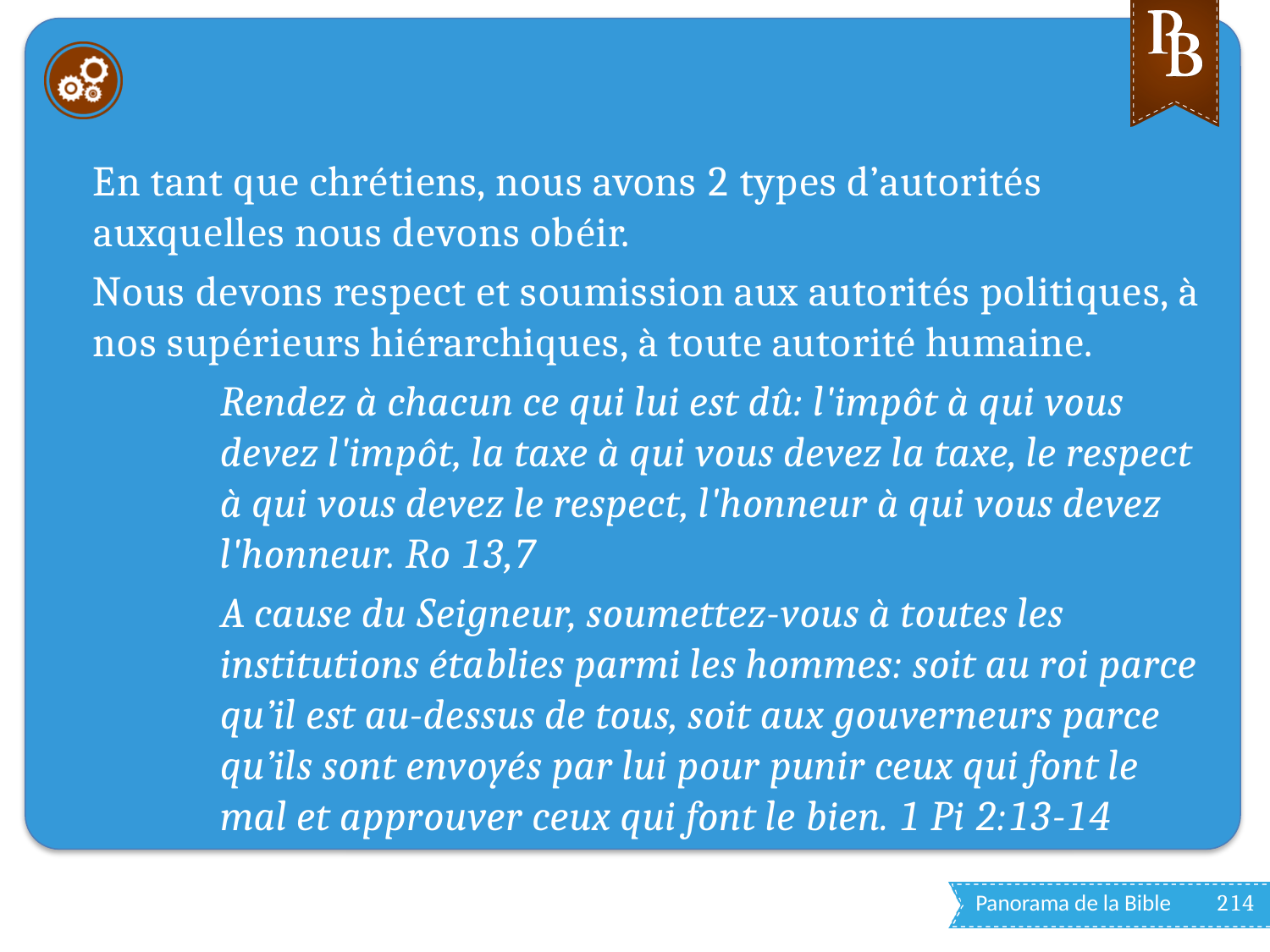

#
En tant que chrétiens, nous avons 2 types d’autorités auxquelles nous devons obéir.
Nous devons respect et soumission aux autorités politiques, à nos supérieurs hiérarchiques, à toute autorité humaine.
Rendez à chacun ce qui lui est dû: l'impôt à qui vous devez l'impôt, la taxe à qui vous devez la taxe, le respect à qui vous devez le respect, l'honneur à qui vous devez l'honneur. Ro 13,7
A cause du Seigneur, soumettez-vous à toutes les institutions établies parmi les hommes: soit au roi parce qu’il est au-dessus de tous, soit aux gouverneurs parce qu’ils sont envoyés par lui pour punir ceux qui font le mal et approuver ceux qui font le bien. 1 Pi 2:13-14